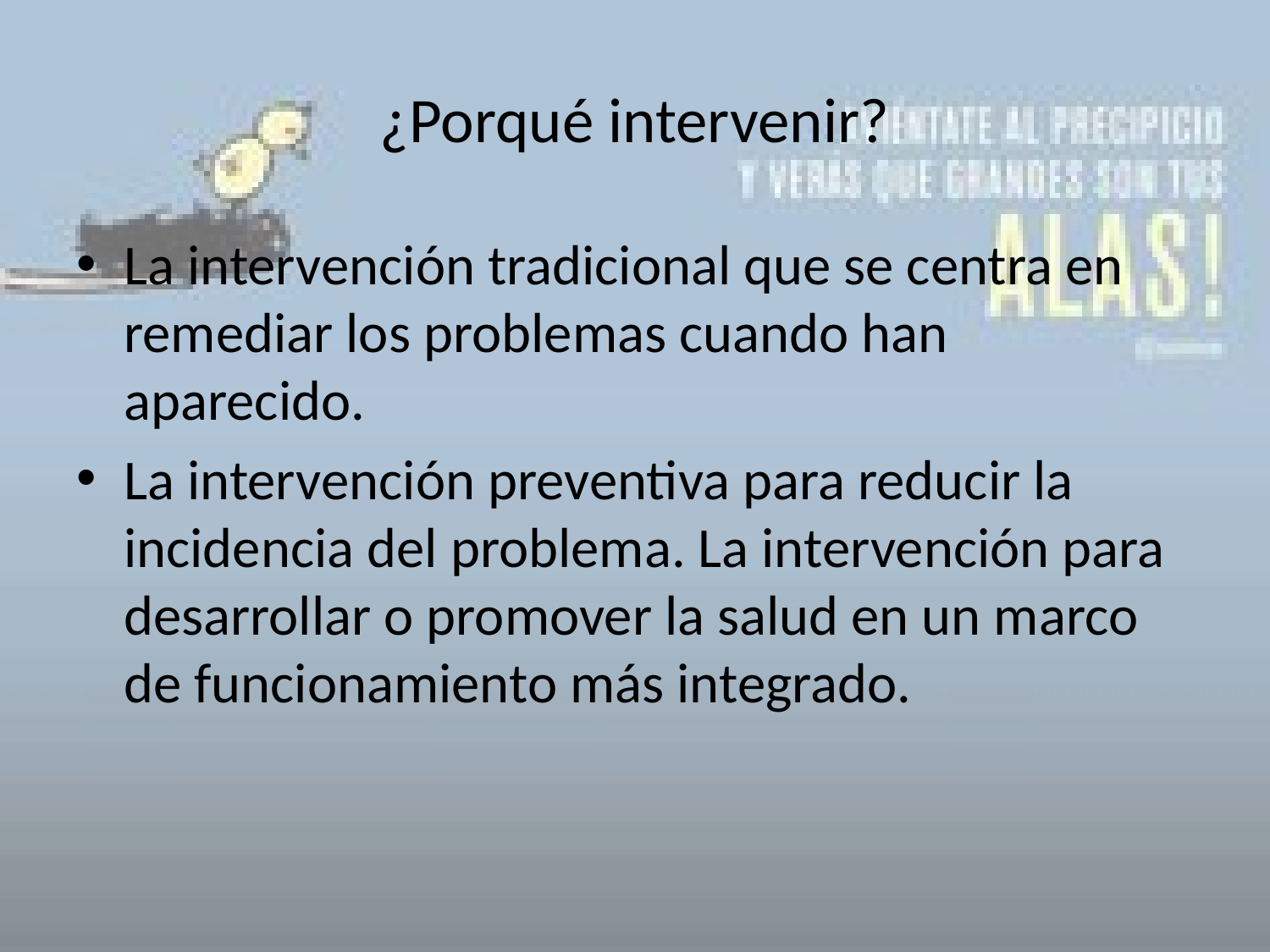

# ¿Porqué intervenir?
La intervención tradicional que se centra en remediar los problemas cuando han aparecido.
La intervención preventiva para reducir la incidencia del problema. La intervención para desarrollar o promover la salud en un marco de funcionamiento más integrado.